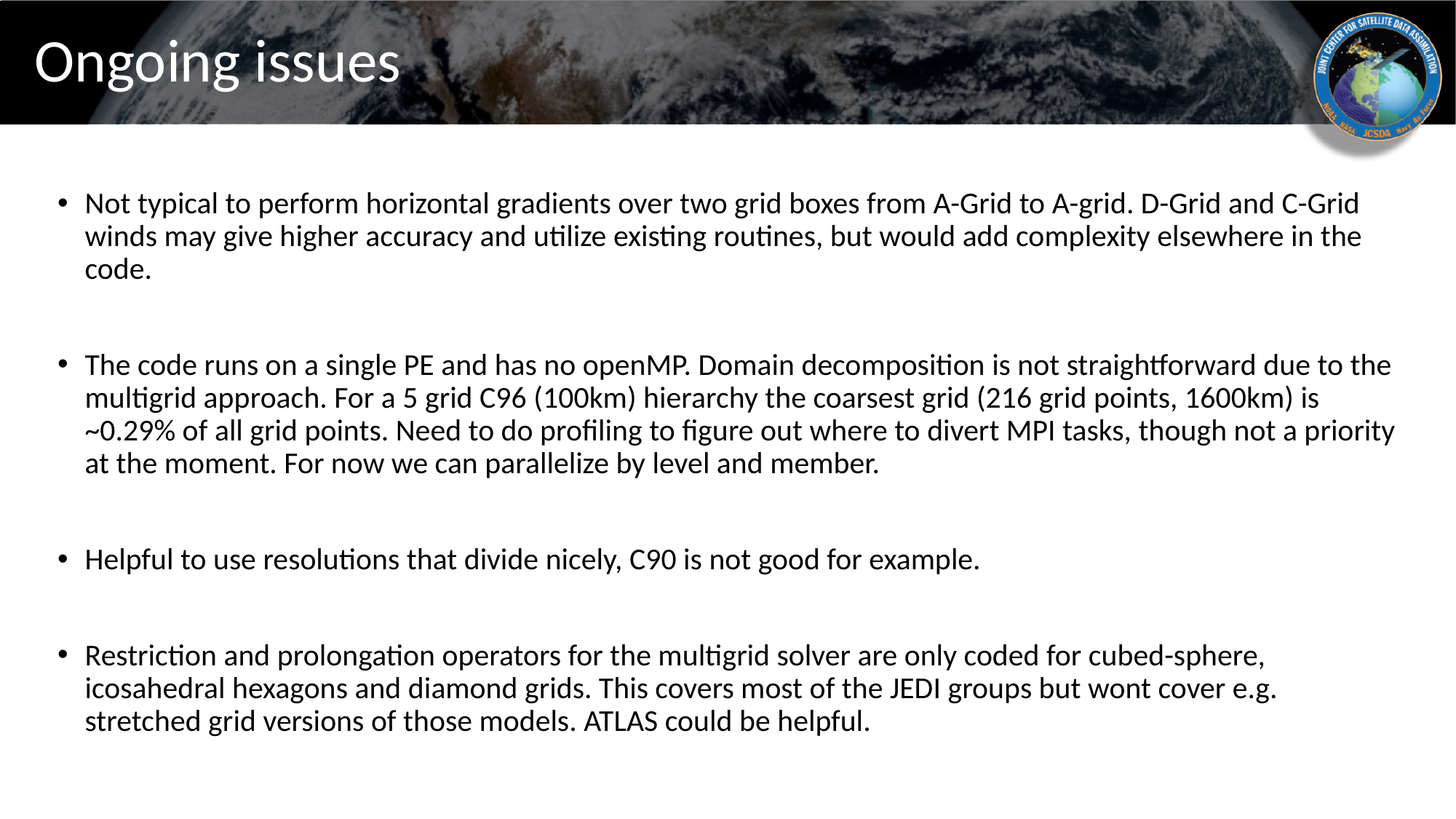

# Ongoing issues
Not typical to perform horizontal gradients over two grid boxes from A-Grid to A-grid. D-Grid and C-Grid winds may give higher accuracy and utilize existing routines, but would add complexity elsewhere in the code.

The code runs on a single PE and has no openMP. Domain decomposition is not straightforward due to the multigrid approach. For a 5 grid C96 (100km) hierarchy the coarsest grid (216 grid points, 1600km) is ~0.29% of all grid points. Need to do profiling to figure out where to divert MPI tasks, though not a priority at the moment. For now we can parallelize by level and member.

Helpful to use resolutions that divide nicely, C90 is not good for example.

Restriction and prolongation operators for the multigrid solver are only coded for cubed-sphere, icosahedral hexagons and diamond grids. This covers most of the JEDI groups but wont cover e.g. stretched grid versions of those models. ATLAS could be helpful.